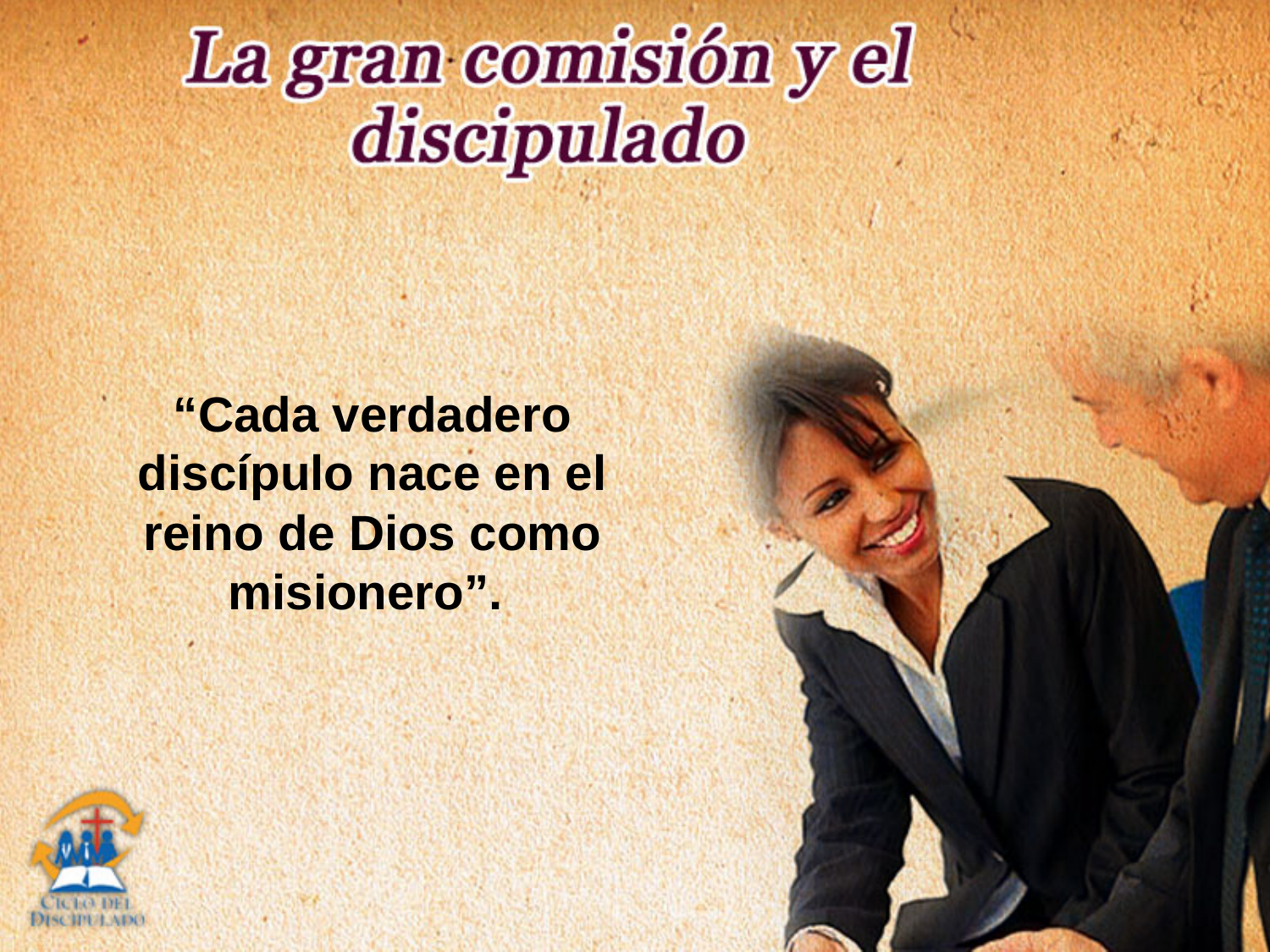

“Cada verdadero discípulo nace en el reino de Dios como misionero”.